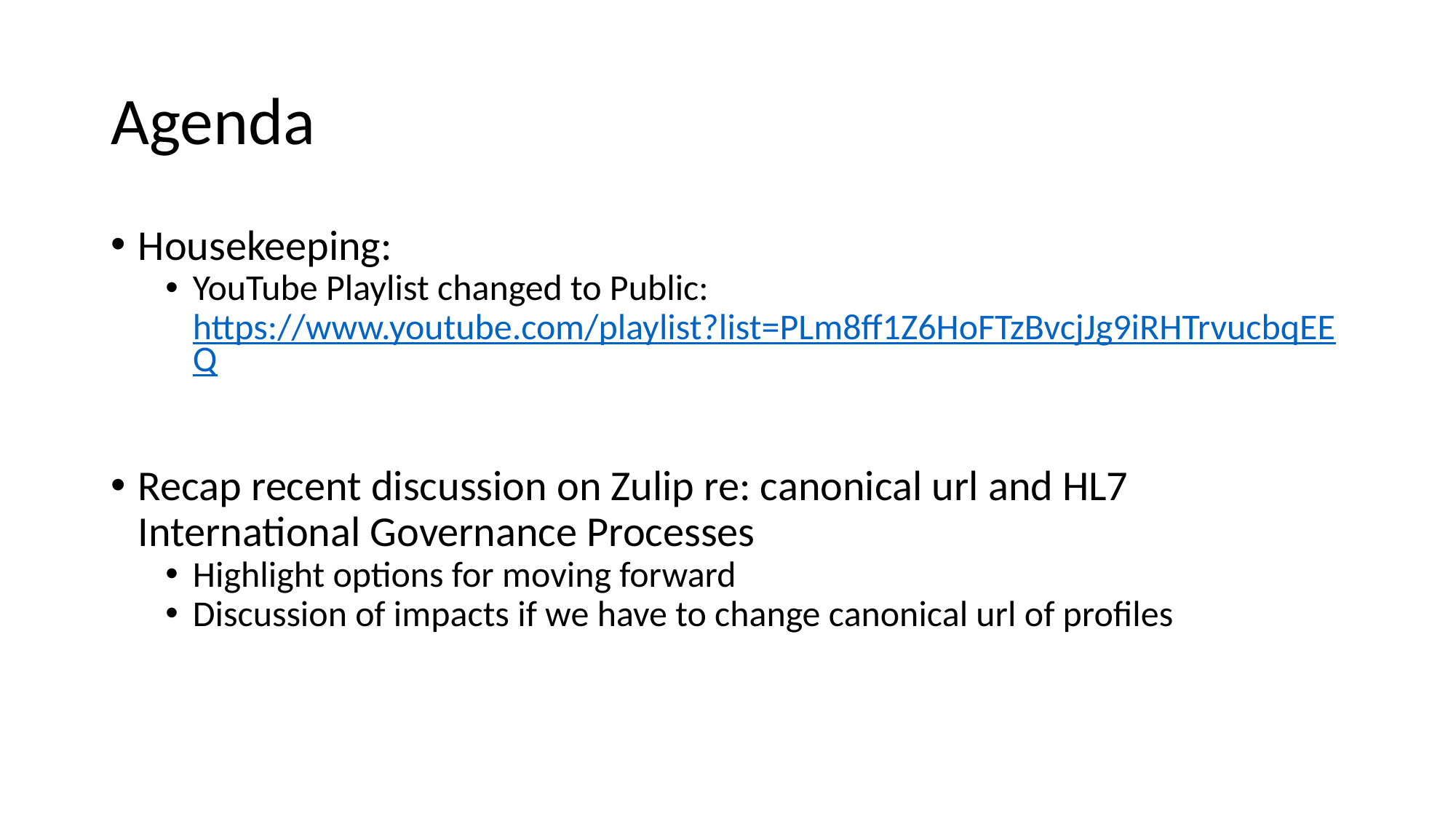

# Agenda
Housekeeping:
YouTube Playlist changed to Public: https://www.youtube.com/playlist?list=PLm8ff1Z6HoFTzBvcjJg9iRHTrvucbqEEQ

Recap recent discussion on Zulip re: canonical url and HL7 International Governance Processes
Highlight options for moving forward
Discussion of impacts if we have to change canonical url of profiles